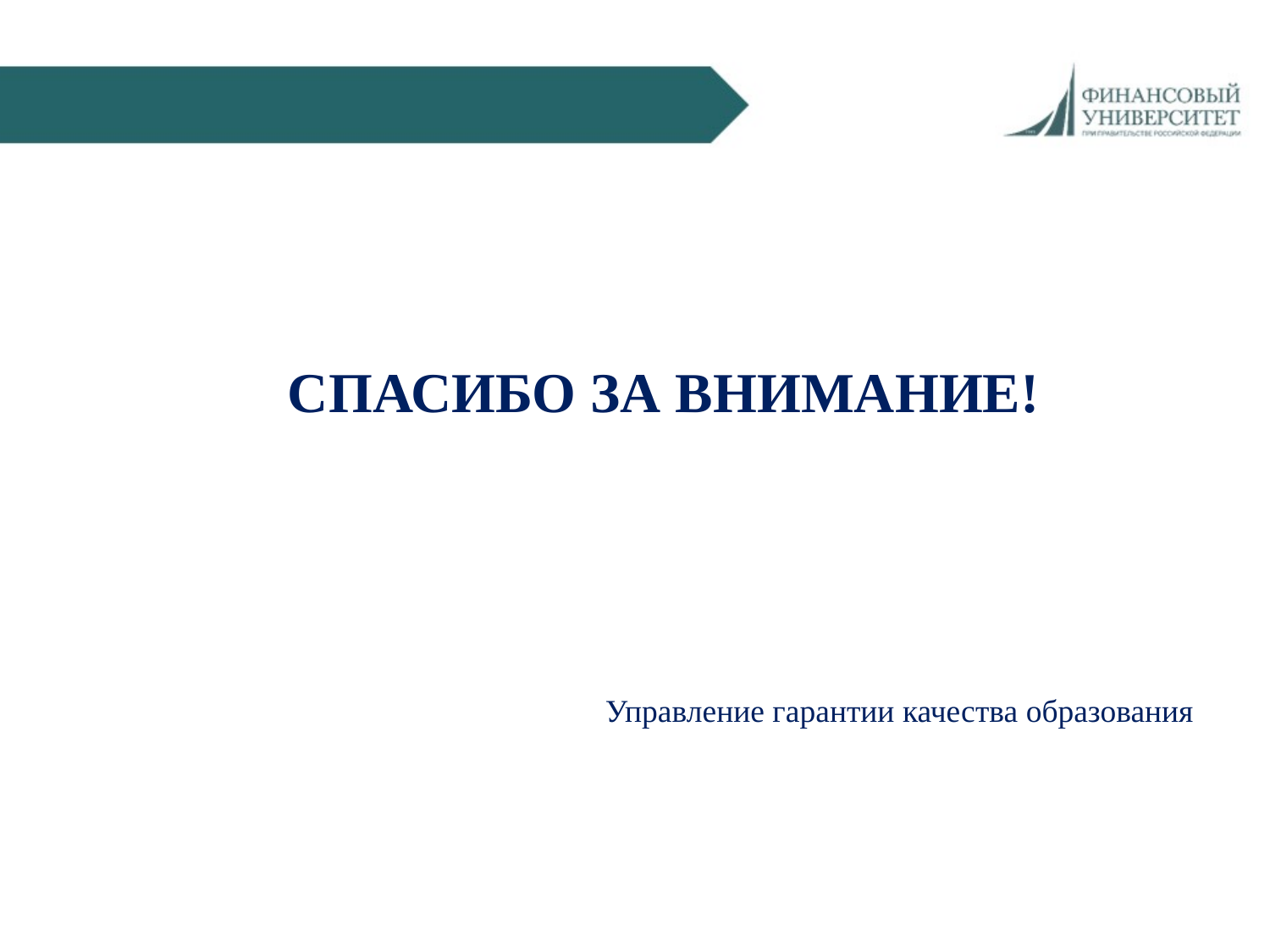

СПАСИБО ЗА ВНИМАНИЕ!

Управление гарантии качества образования